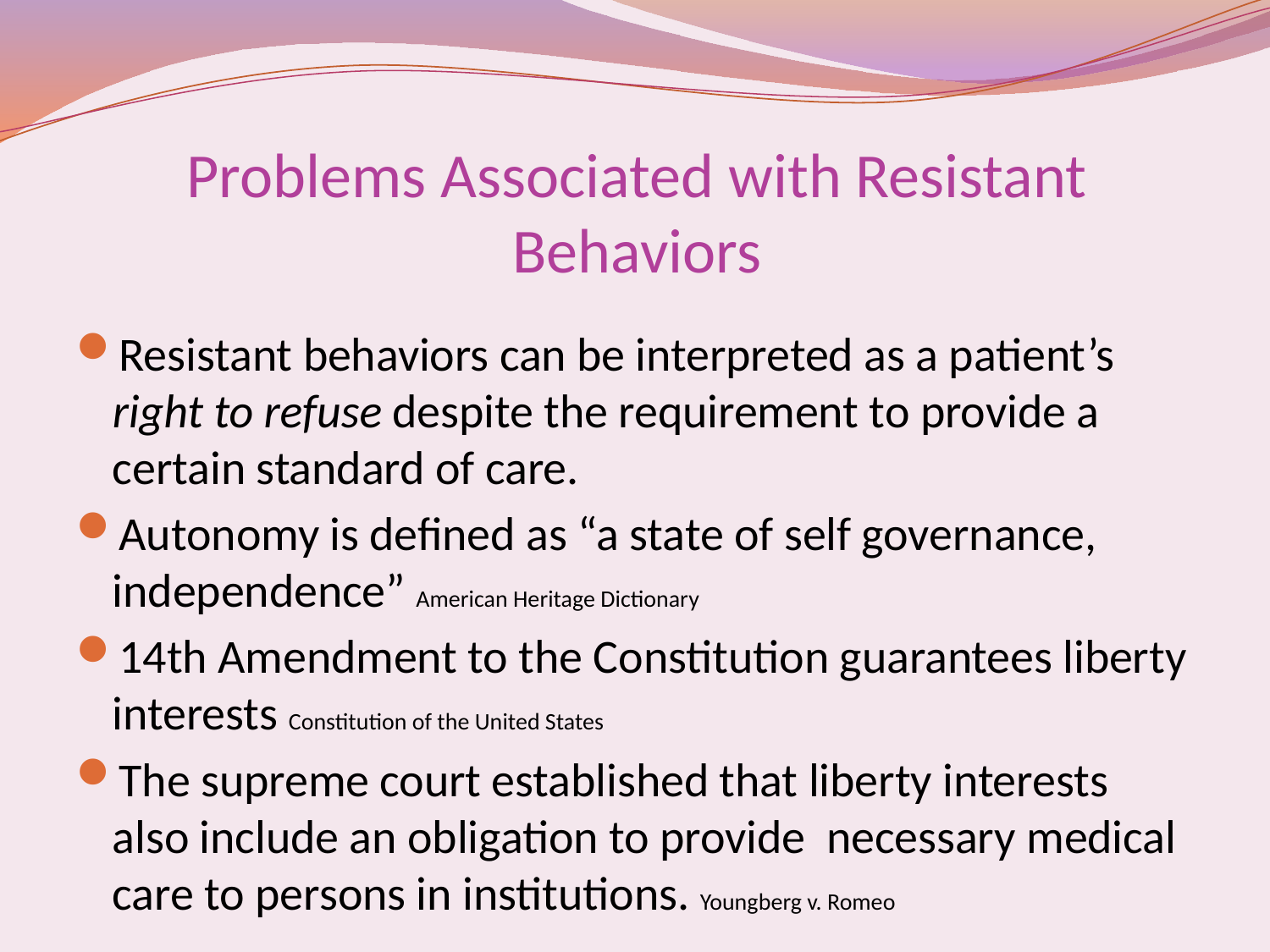

# Problems Associated with Resistant Behaviors
Resistant behaviors can be interpreted as a patient’s right to refuse despite the requirement to provide a certain standard of care.
Autonomy is defined as “a state of self governance, independence” American Heritage Dictionary
14th Amendment to the Constitution guarantees liberty interests Constitution of the United States
The supreme court established that liberty interests also include an obligation to provide  necessary medical care to persons in institutions. Youngberg v. Romeo